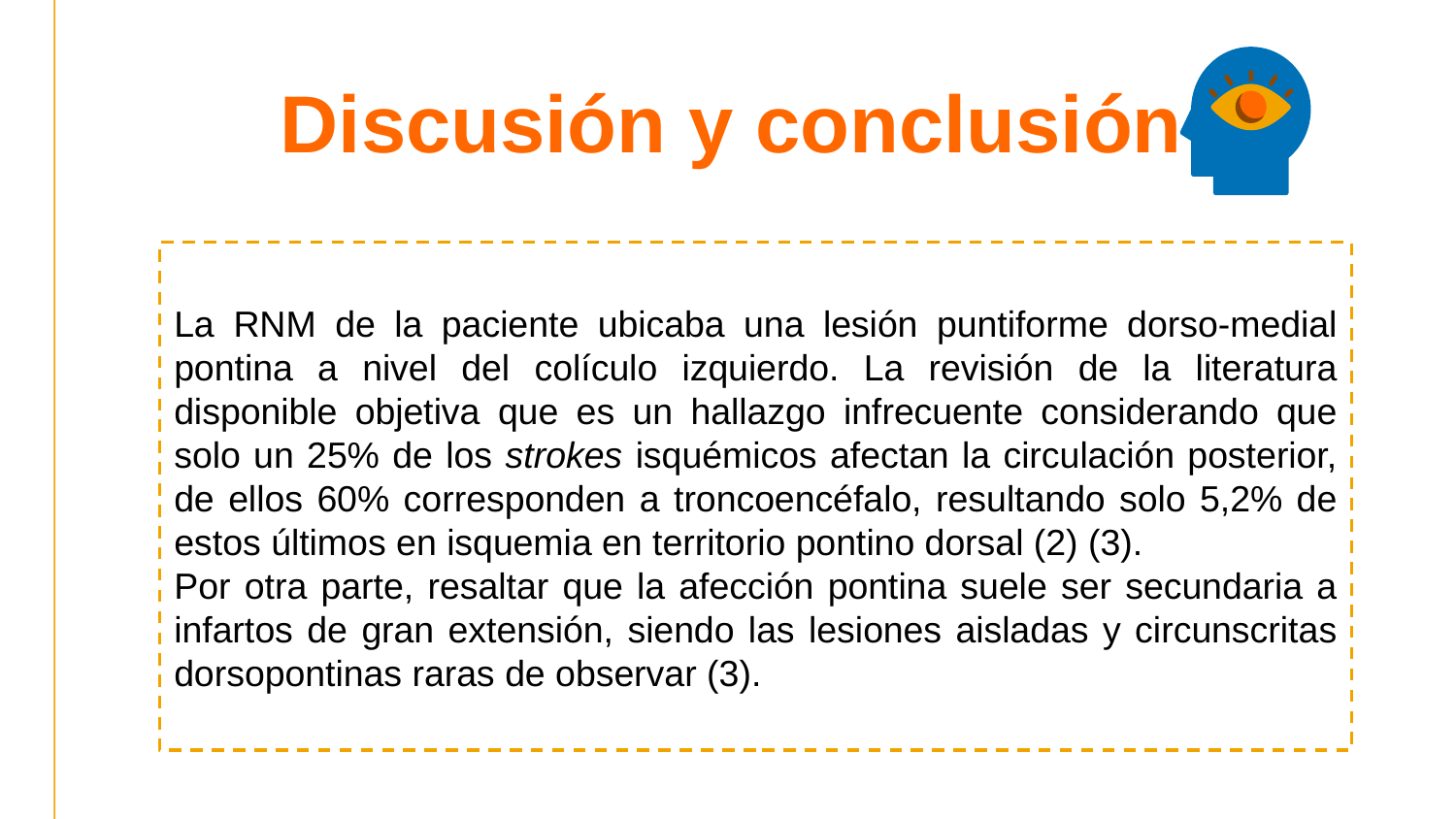

Discusión y conclusión

La RNM de la paciente ubicaba una lesión puntiforme dorso-medial pontina a nivel del colículo izquierdo. La revisión de la literatura disponible objetiva que es un hallazgo infrecuente considerando que solo un 25% de los strokes isquémicos afectan la circulación posterior, de ellos 60% corresponden a troncoencéfalo, resultando solo 5,2% de estos últimos en isquemia en territorio pontino dorsal (2) (3).
Por otra parte, resaltar que la afección pontina suele ser secundaria a infartos de gran extensión, siendo las lesiones aisladas y circunscritas dorsopontinas raras de observar (3).